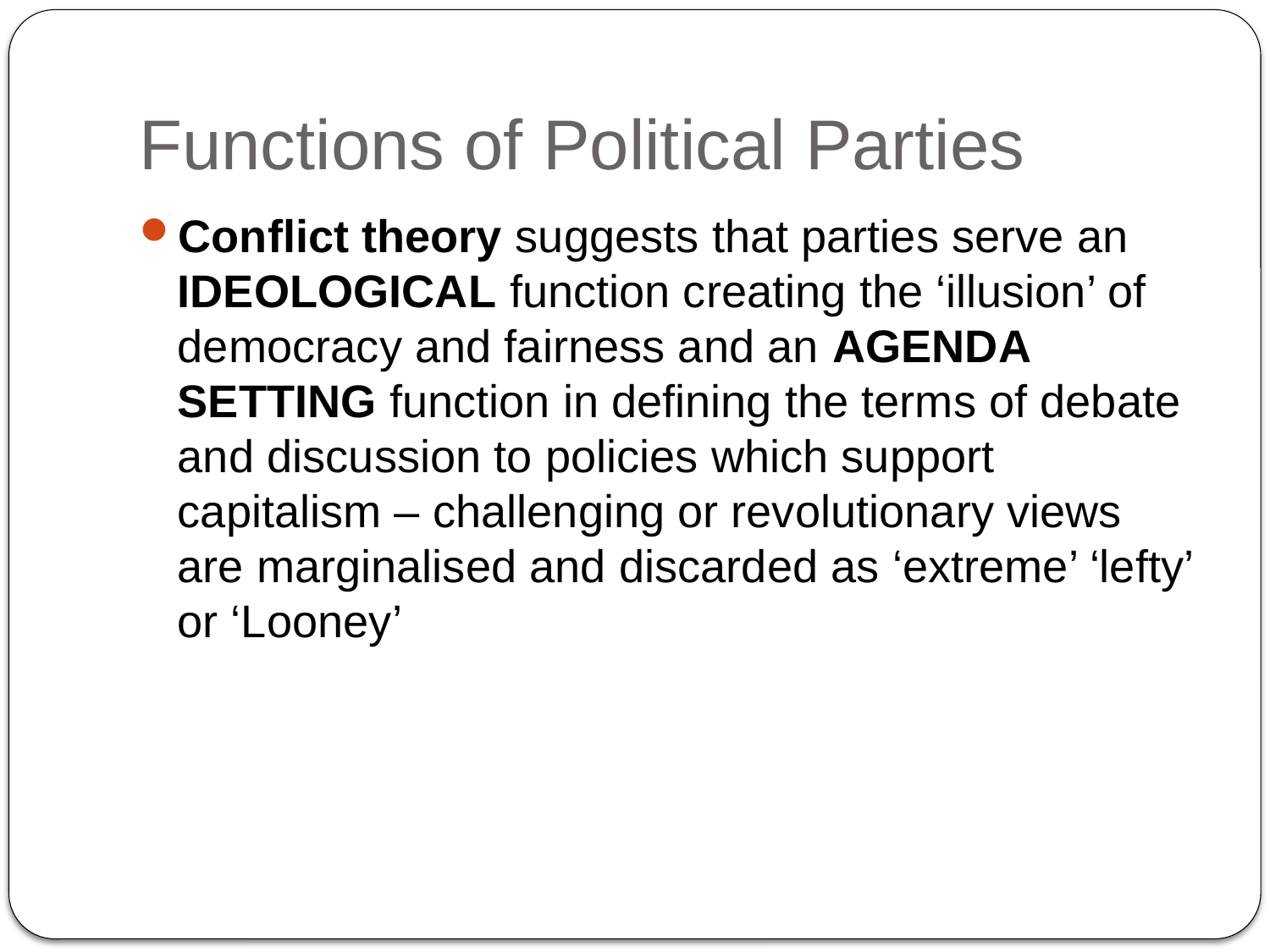

# Functions of Political Parties
Conflict theory suggests that parties serve an IDEOLOGICAL function creating the ‘illusion’ of democracy and fairness and an AGENDA SETTING function in defining the terms of debate and discussion to policies which support capitalism – challenging or revolutionary views are marginalised and discarded as ‘extreme’ ‘lefty’ or ‘Looney’